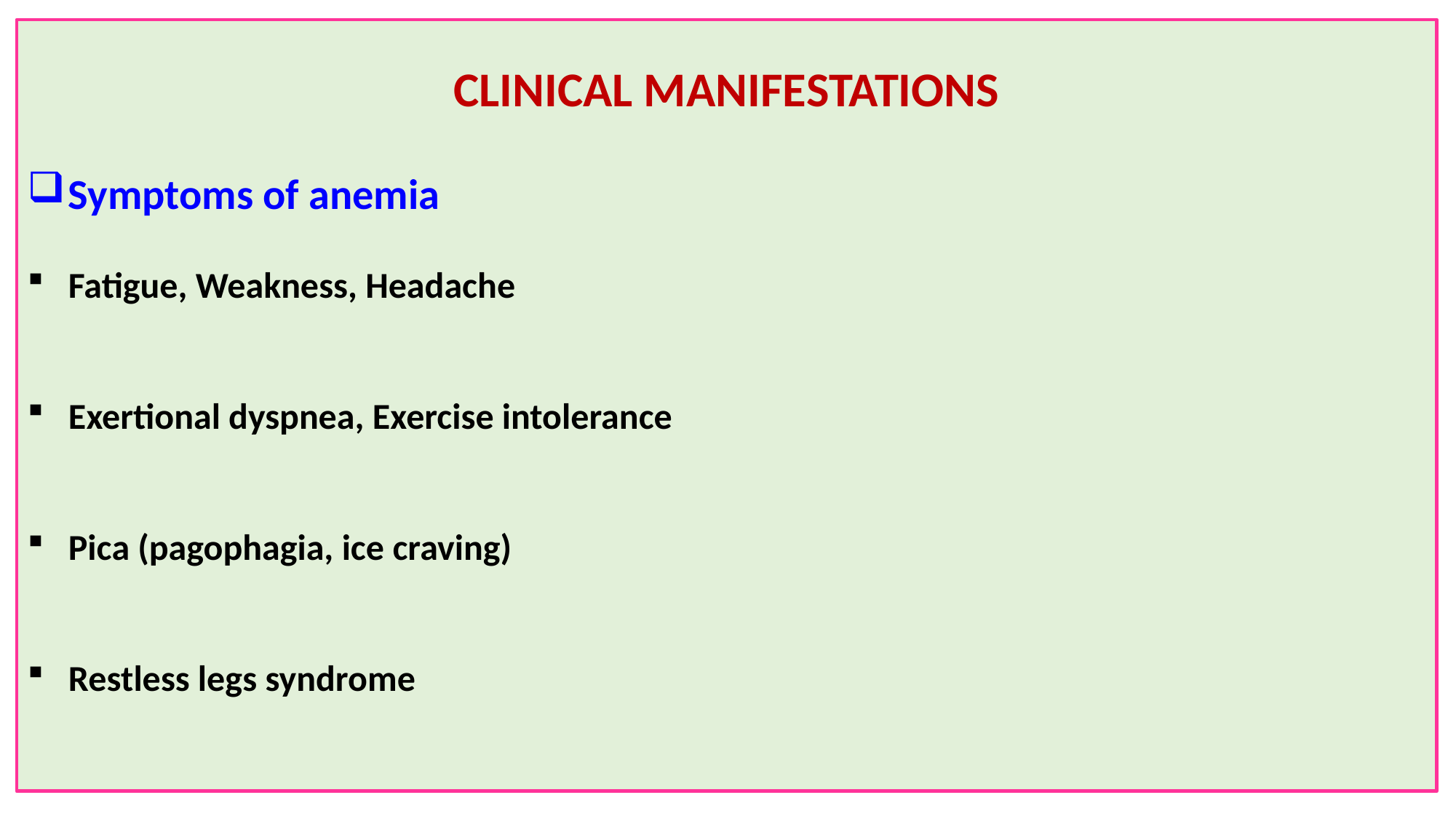

CLINICAL MANIFESTATIONS

Symptoms of anemia

Fatigue, Weakness, Headache

Exertional dyspnea, Exercise intolerance

Pica (pagophagia, ice craving)

Restless legs syndrome